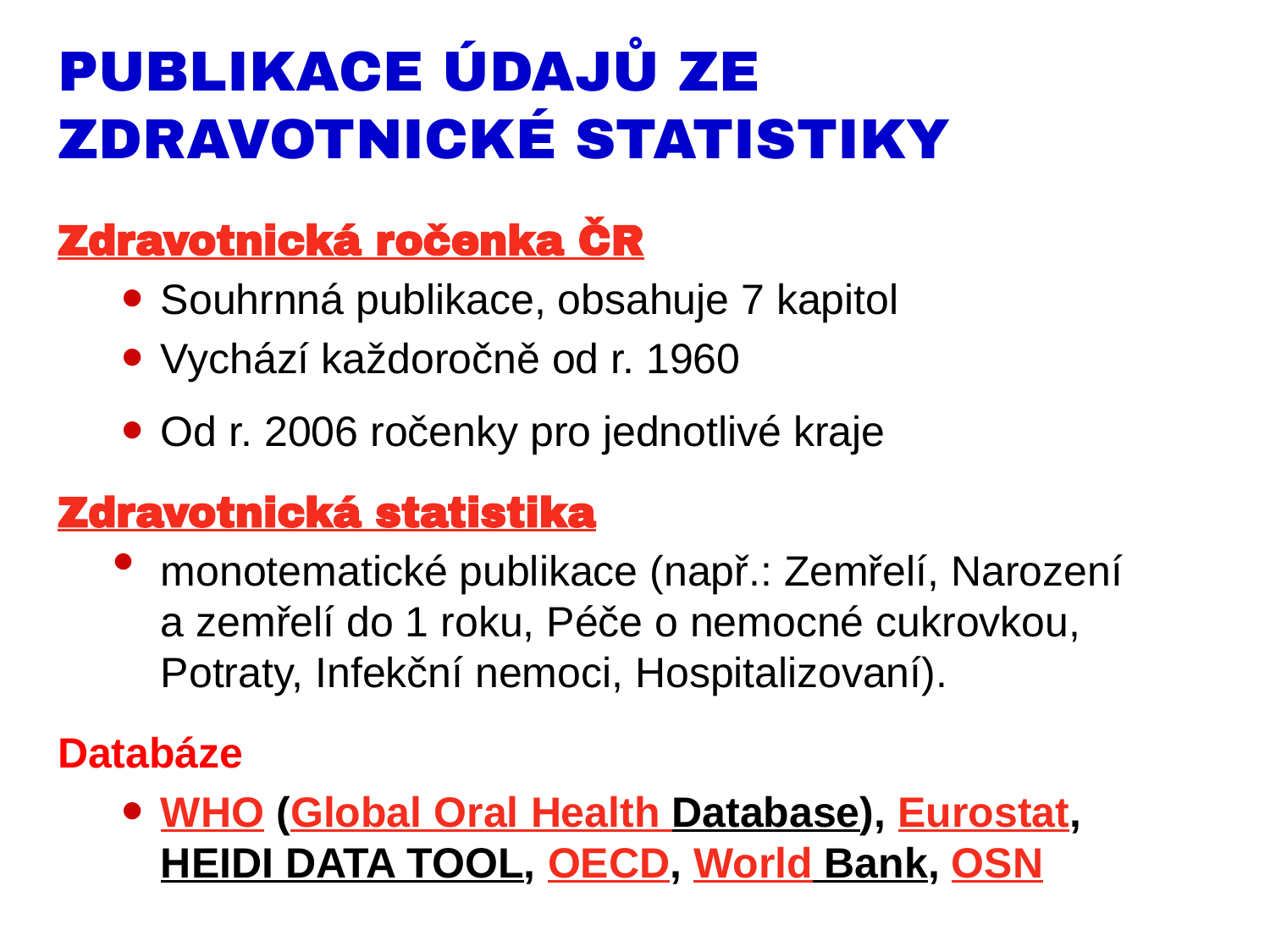

# Publikace údajů ze  zdravotnické statistiky
Zdravotnická ročenka ČR
Souhrnná publikace, obsahuje 7 kapitol
Vychází každoročně od r. 1960
Od r. 2006 ročenky pro jednotlivé kraje
Zdravotnická statistika
monotematické publikace (např.: Zemřelí, Narození a zemřelí do 1 roku, Péče o nemocné cukrovkou, Potraty, Infekční nemoci, Hospitalizovaní).
Databáze
WHO (Global Oral Health Database), Eurostat, HEIDI DATA TOOL, OECD, World Bank, OSN